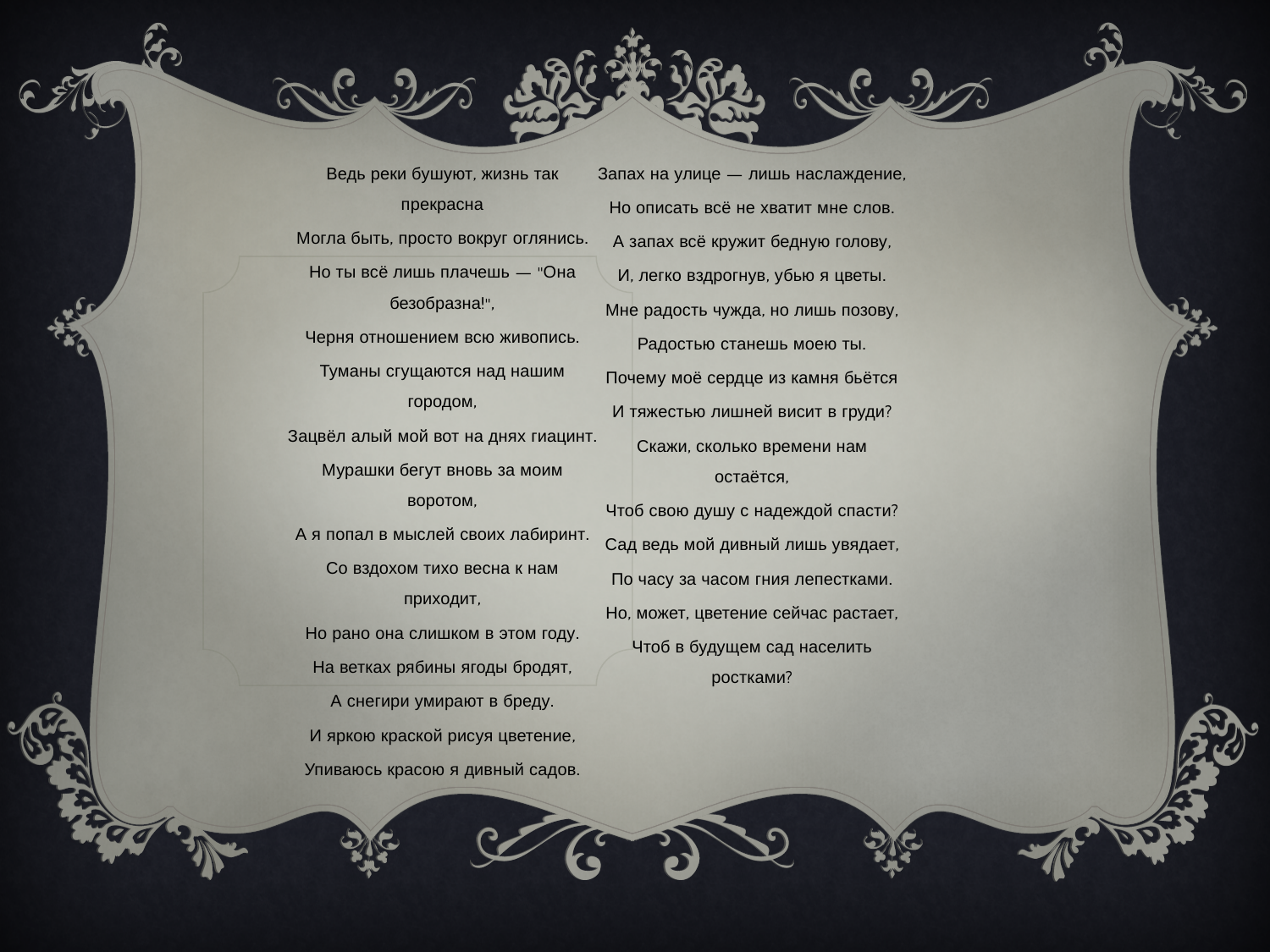

Ведь реки бушуют, жизнь так прекрасна
Могла быть, просто вокруг оглянись.
Но ты всё лишь плачешь — "Она безобразна!",
Черня отношением всю живопись.
Туманы сгущаются над нашим городом,
Зацвёл алый мой вот на днях гиацинт.
Мурашки бегут вновь за моим воротом,
А я попал в мыслей своих лабиринт.
Со вздохом тихо весна к нам приходит,
Но рано она слишком в этом году.
На ветках рябины ягоды бродят,
А снегири умирают в бреду.
И яркою краской рисуя цветение,
Упиваюсь красою я дивный садов.
Запах на улице — лишь наслаждение,
Но описать всё не хватит мне слов.
А запах всё кружит бедную голову,
И, легко вздрогнув, убью я цветы.
Мне радость чужда, но лишь позову,
Радостью станешь моею ты.
Почему моё сердце из камня бьётся
И тяжестью лишней висит в груди?
Скажи, сколько времени нам остаётся,
Чтоб свою душу с надеждой спасти?
Сад ведь мой дивный лишь увядает,
По часу за часом гния лепестками.
Но, может, цветение сейчас растает,
Чтоб в будущем сад населить ростками?